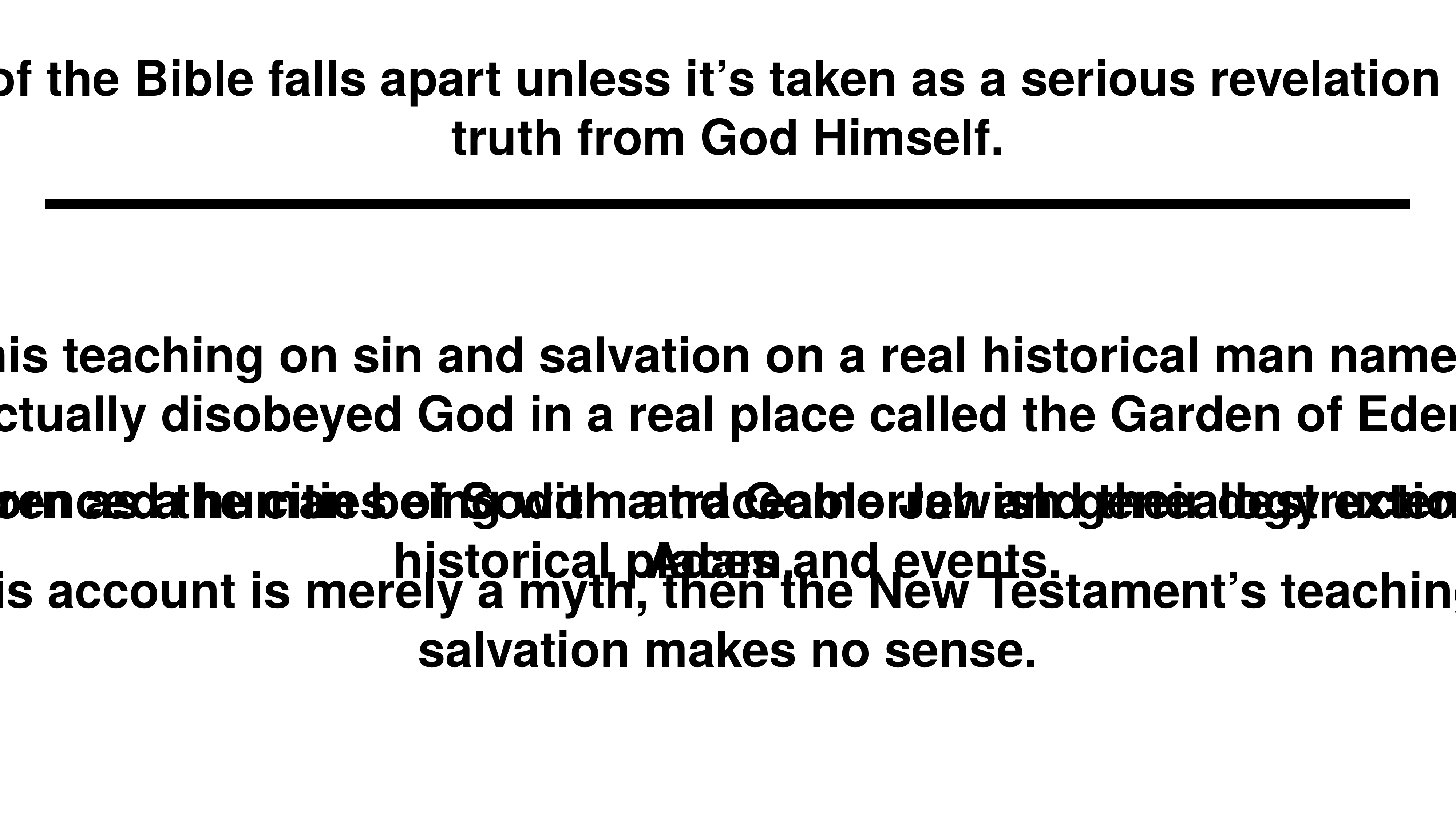

The message of the Bible falls apart unless it’s taken as a serious revelation of OBJECTIVE truth from God Himself.

Paul based his teaching on sin and salvation on a real historical man named Adam who actually disobeyed God in a real place called the Garden of Eden.
Jesus was born as a human being with a traceable Jewish genealogy extending back to Adam.
Jesus referenced the cities of Sodom and Gomorrah and their destruction as literal historical places and events.
If the Genesis account is merely a myth, then the New Testament’s teaching on sin and salvation makes no sense.